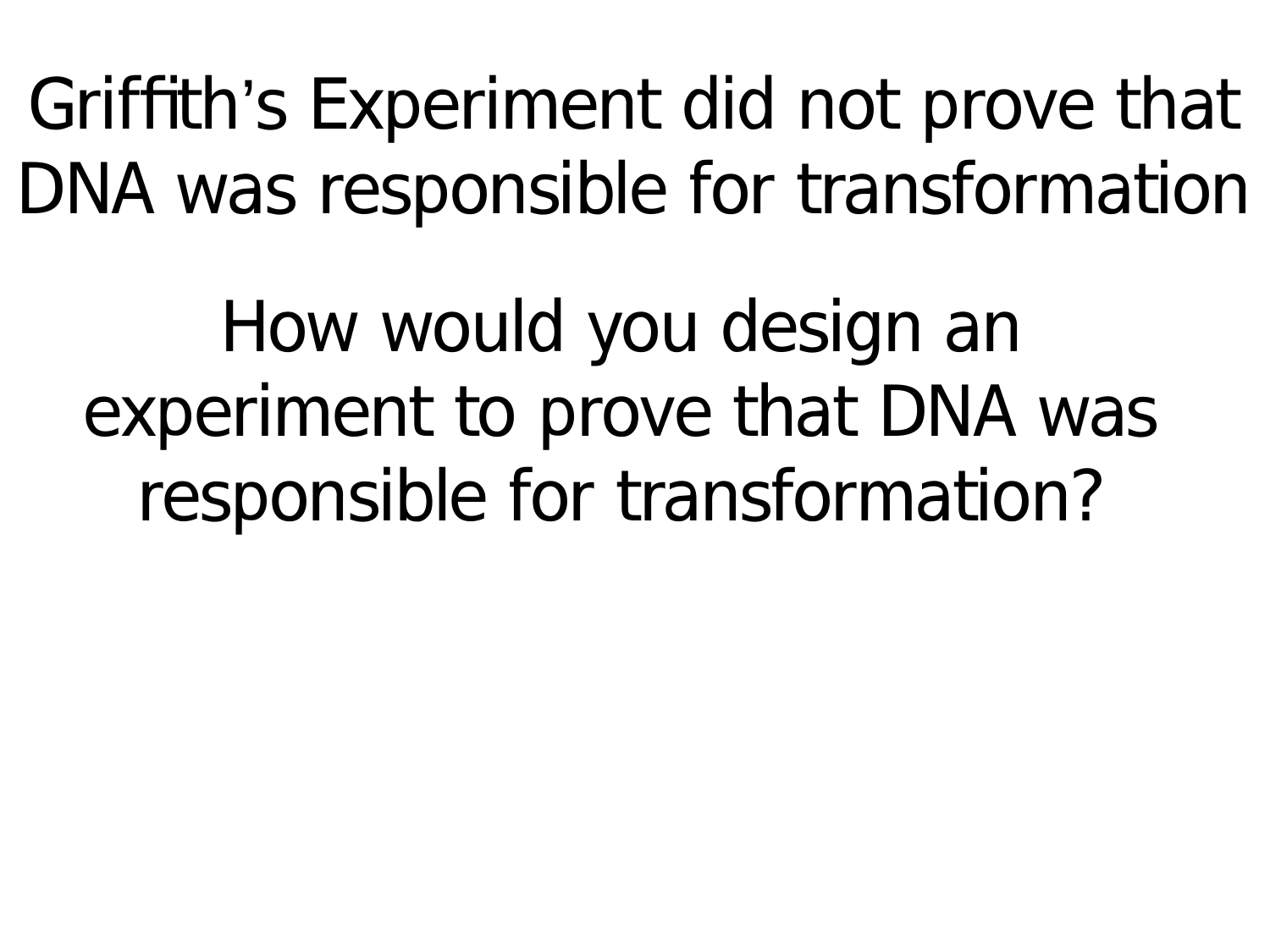

# Griffith’s Experiment did not prove that DNA was responsible for transformation
	How would you design an experiment to prove that DNA was responsible for transformation?